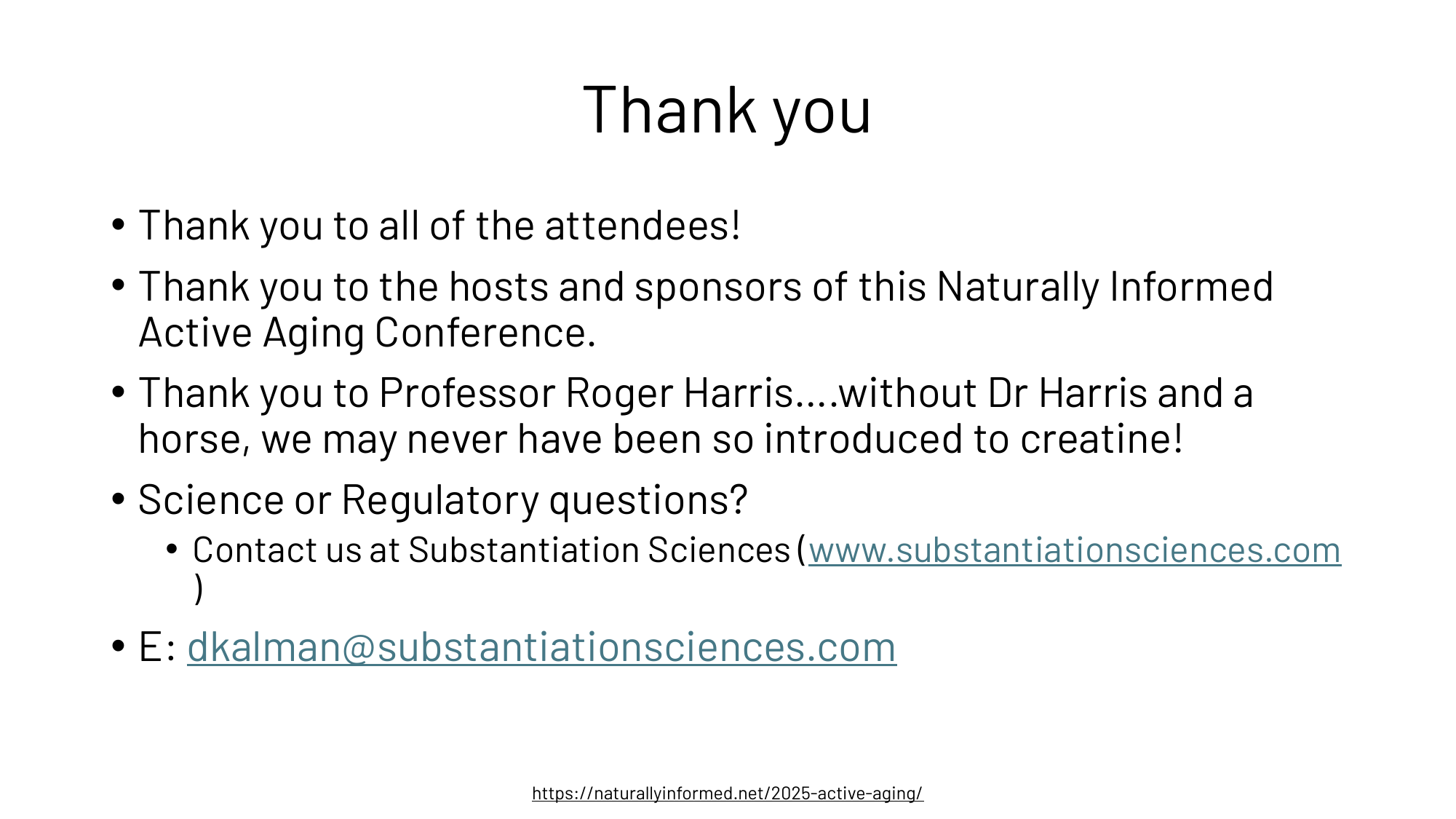

# Thank you
Thank you to all of the attendees!
Thank you to the hosts and sponsors of this Naturally Informed Active Aging Conference.
Thank you to Professor Roger Harris….without Dr Harris and a horse, we may never have been so introduced to creatine!
Science or Regulatory questions?
Contact us at Substantiation Sciences (www.substantiationsciences.com)
E: dkalman@substantiationsciences.com
https://naturallyinformed.net/2025-active-aging/